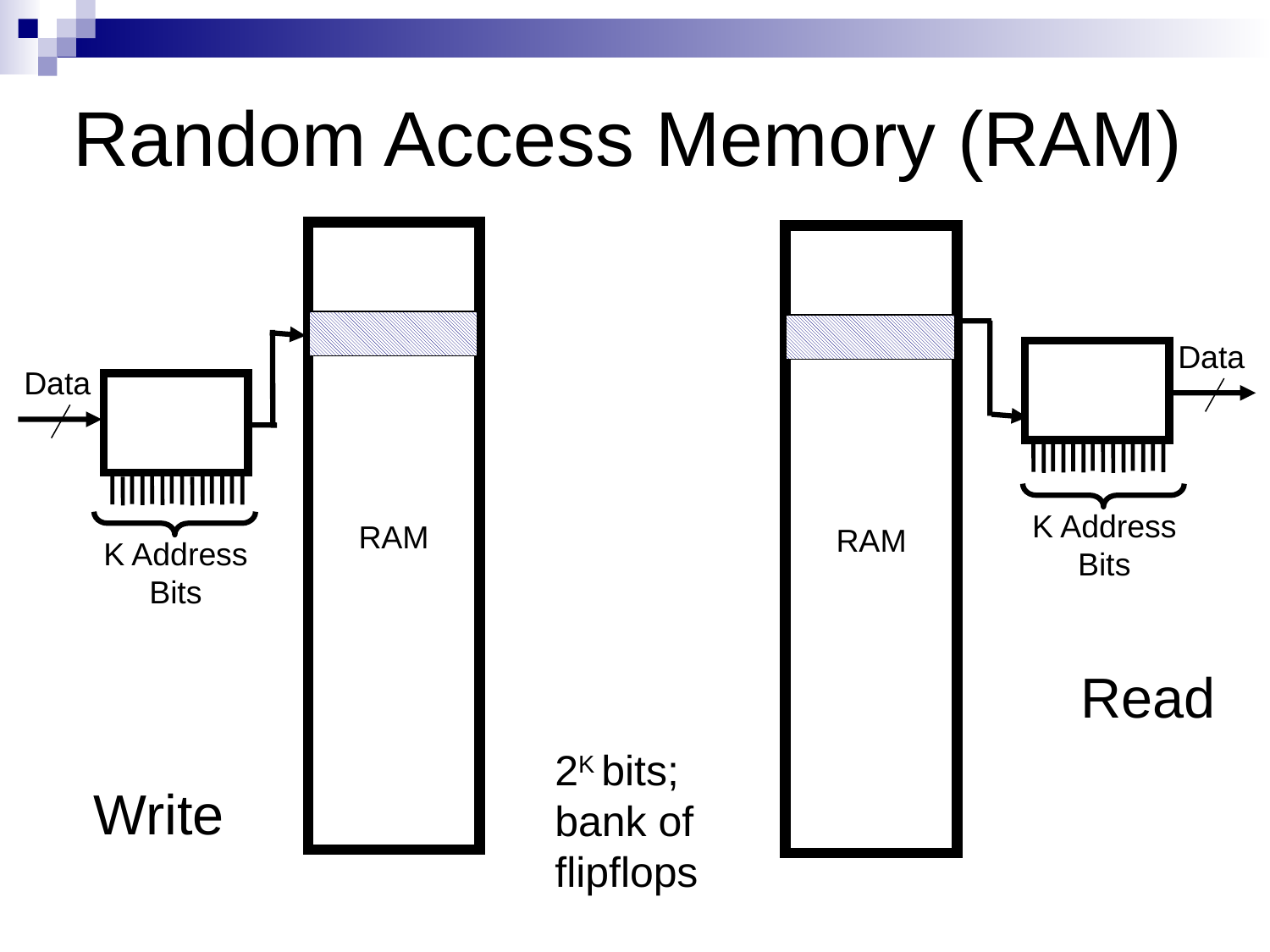

# Random Access Memory (RAM)
RAM
RAM

Data

Data

K Address Bits
K Address Bits
Read
2K bits;
bank of
flipflops
Write